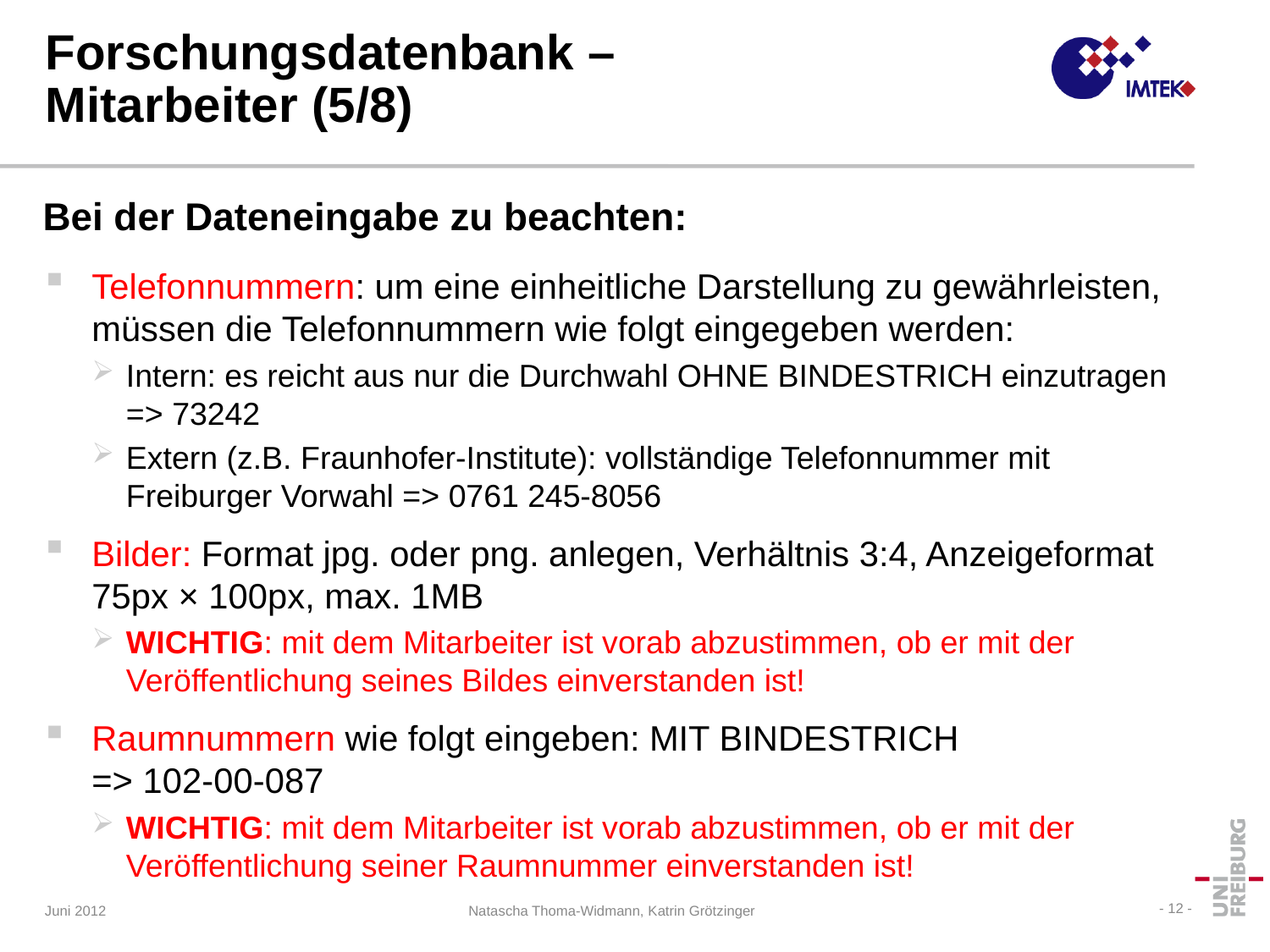

# Forschungsdatenbank – Mitarbeiter (5/8)
Bei der Dateneingabe zu beachten:
Telefonnummern: um eine einheitliche Darstellung zu gewährleisten, müssen die Telefonnummern wie folgt eingegeben werden:
Intern: es reicht aus nur die Durchwahl OHNE BINDESTRICH einzutragen => 73242
Extern (z.B. Fraunhofer-Institute): vollständige Telefonnummer mit Freiburger Vorwahl => 0761 245-8056
Bilder: Format jpg. oder png. anlegen, Verhältnis 3:4, Anzeigeformat 75px × 100px, max. 1MB
WICHTIG: mit dem Mitarbeiter ist vorab abzustimmen, ob er mit der Veröffentlichung seines Bildes einverstanden ist!
Raumnummern wie folgt eingeben: MIT BINDESTRICH
=> 102-00-087
WICHTIG: mit dem Mitarbeiter ist vorab abzustimmen, ob er mit der Veröffentlichung seiner Raumnummer einverstanden ist!

Juni 2012
- 12 -
Natascha Thoma-Widmann, Katrin Grötzinger